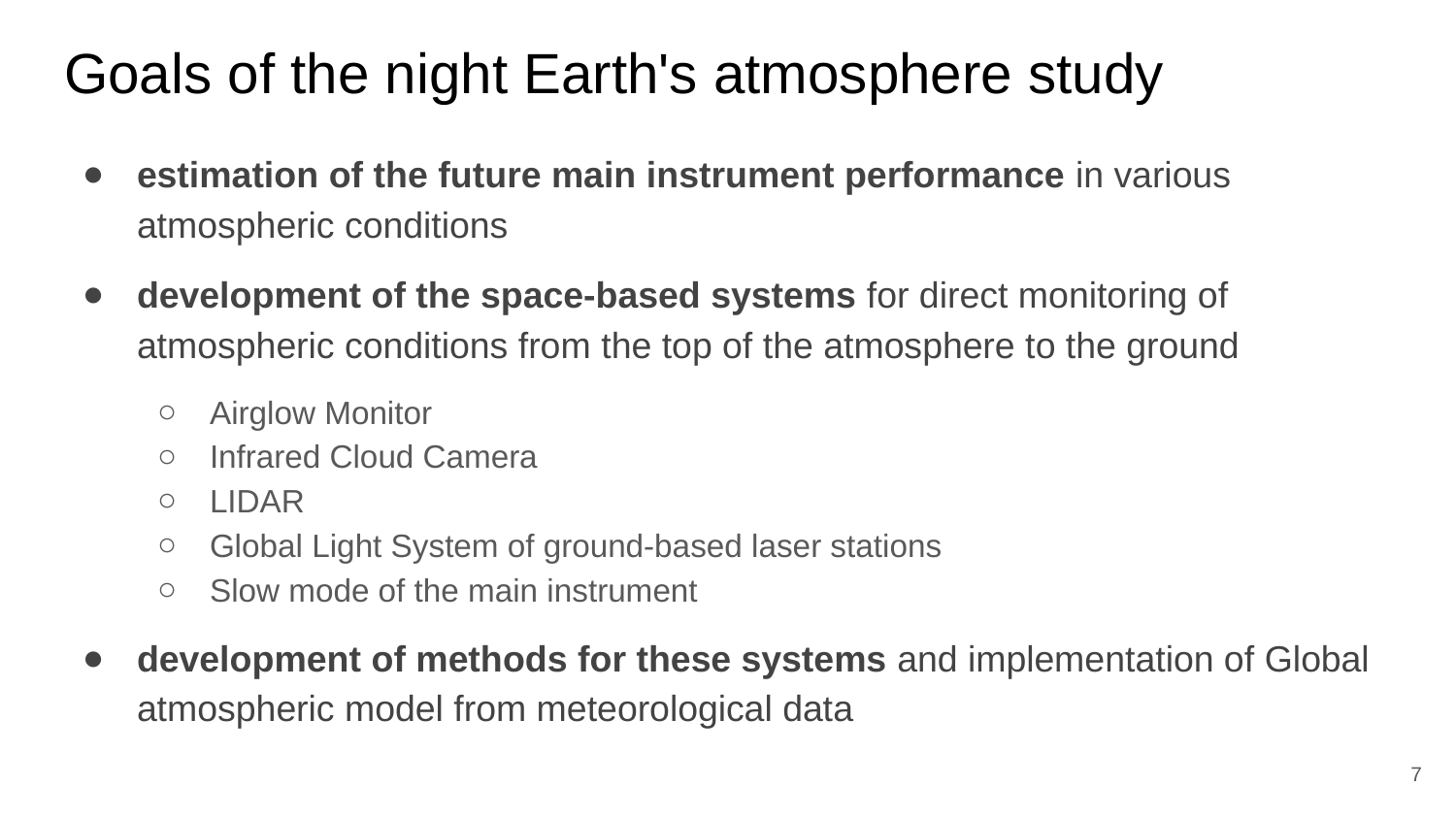

# Goals of the night Earth's atmosphere study
estimation of the future main instrument performance in various atmospheric conditions
development of the space-based systems for direct monitoring of atmospheric conditions from the top of the atmosphere to the ground
Airglow Monitor
Infrared Cloud Camera
LIDAR
Global Light System of ground-based laser stations
Slow mode of the main instrument
development of methods for these systems and implementation of Global atmospheric model from meteorological data
7